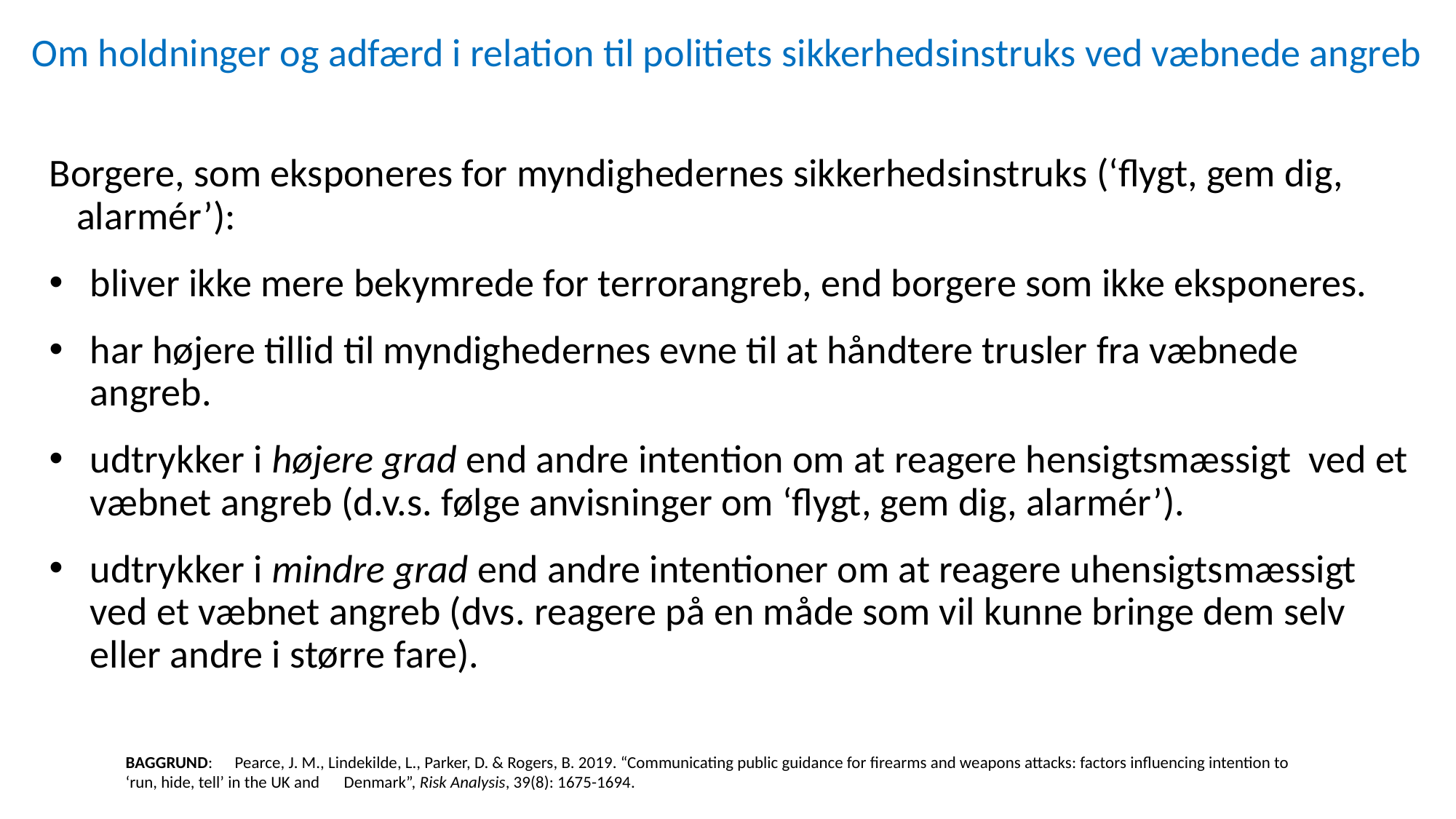

Om holdninger og adfærd i relation til politiets sikkerhedsinstruks ved væbnede angreb
Borgere, som eksponeres for myndighedernes sikkerhedsinstruks (‘flygt, gem dig, alarmér’):
bliver ikke mere bekymrede for terrorangreb, end borgere som ikke eksponeres.
har højere tillid til myndighedernes evne til at håndtere trusler fra væbnede angreb.
udtrykker i højere grad end andre intention om at reagere hensigtsmæssigt  ved et væbnet angreb (d.v.s. følge anvisninger om ‘flygt, gem dig, alarmér’).
udtrykker i mindre grad end andre intentioner om at reagere uhensigtsmæssigt ved et væbnet angreb (dvs. reagere på en måde som vil kunne bringe dem selv eller andre i større fare).

BAGGRUND: 	Pearce, J. M., Lindekilde, L., Parker, D. & Rogers, B. 2019. “Communicating public guidance for firearms and weapons attacks: factors influencing intention to ‘run, hide, tell’ in the UK and 	Denmark”, Risk Analysis, 39(8): 1675-1694.